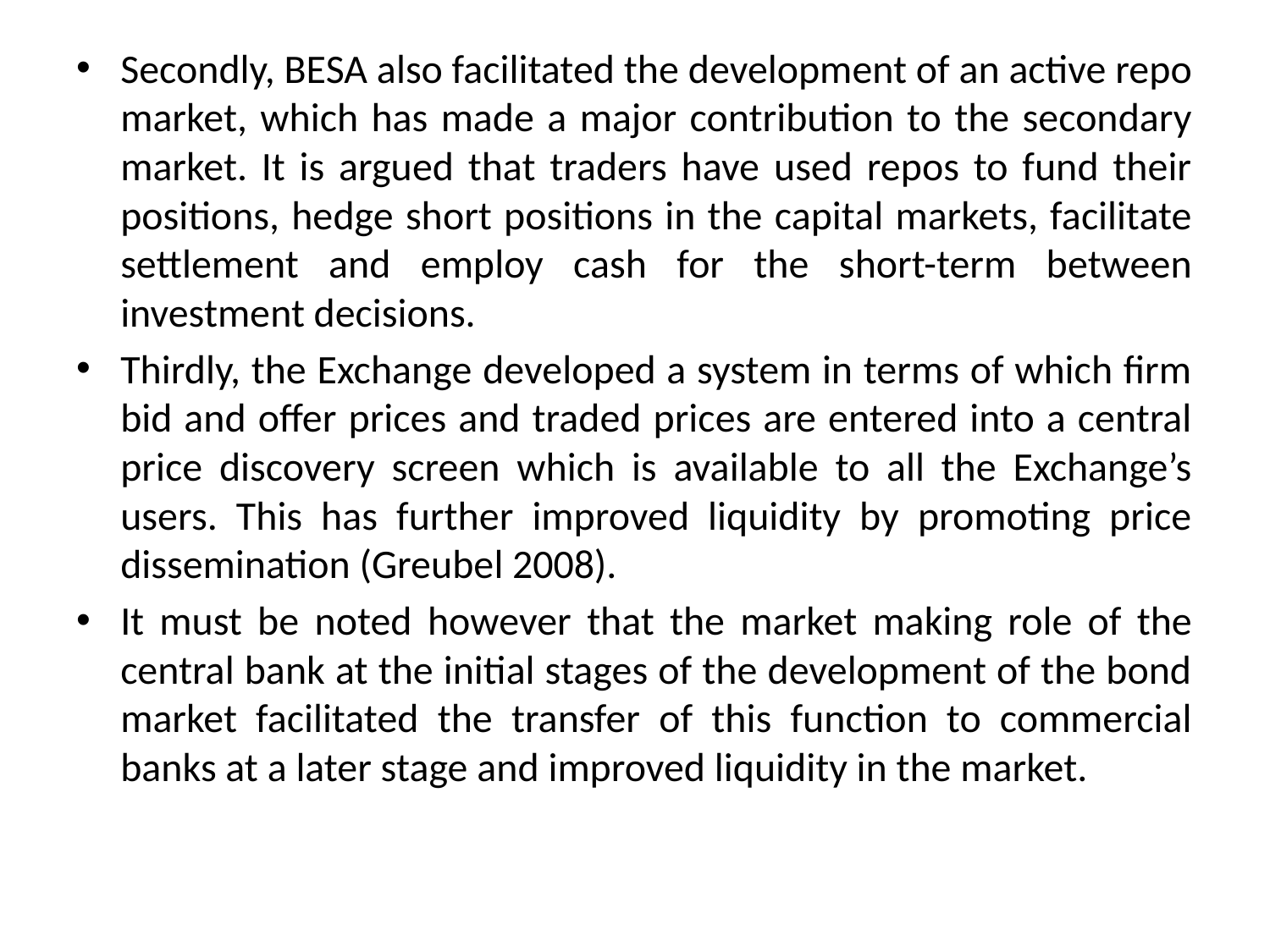

Secondly, BESA also facilitated the development of an active repo market, which has made a major contribution to the secondary market. It is argued that traders have used repos to fund their positions, hedge short positions in the capital markets, facilitate settlement and employ cash for the short-term between investment decisions.
Thirdly, the Exchange developed a system in terms of which firm bid and offer prices and traded prices are entered into a central price discovery screen which is available to all the Exchange’s users. This has further improved liquidity by promoting price dissemination (Greubel 2008).
It must be noted however that the market making role of the central bank at the initial stages of the development of the bond market facilitated the transfer of this function to commercial banks at a later stage and improved liquidity in the market.